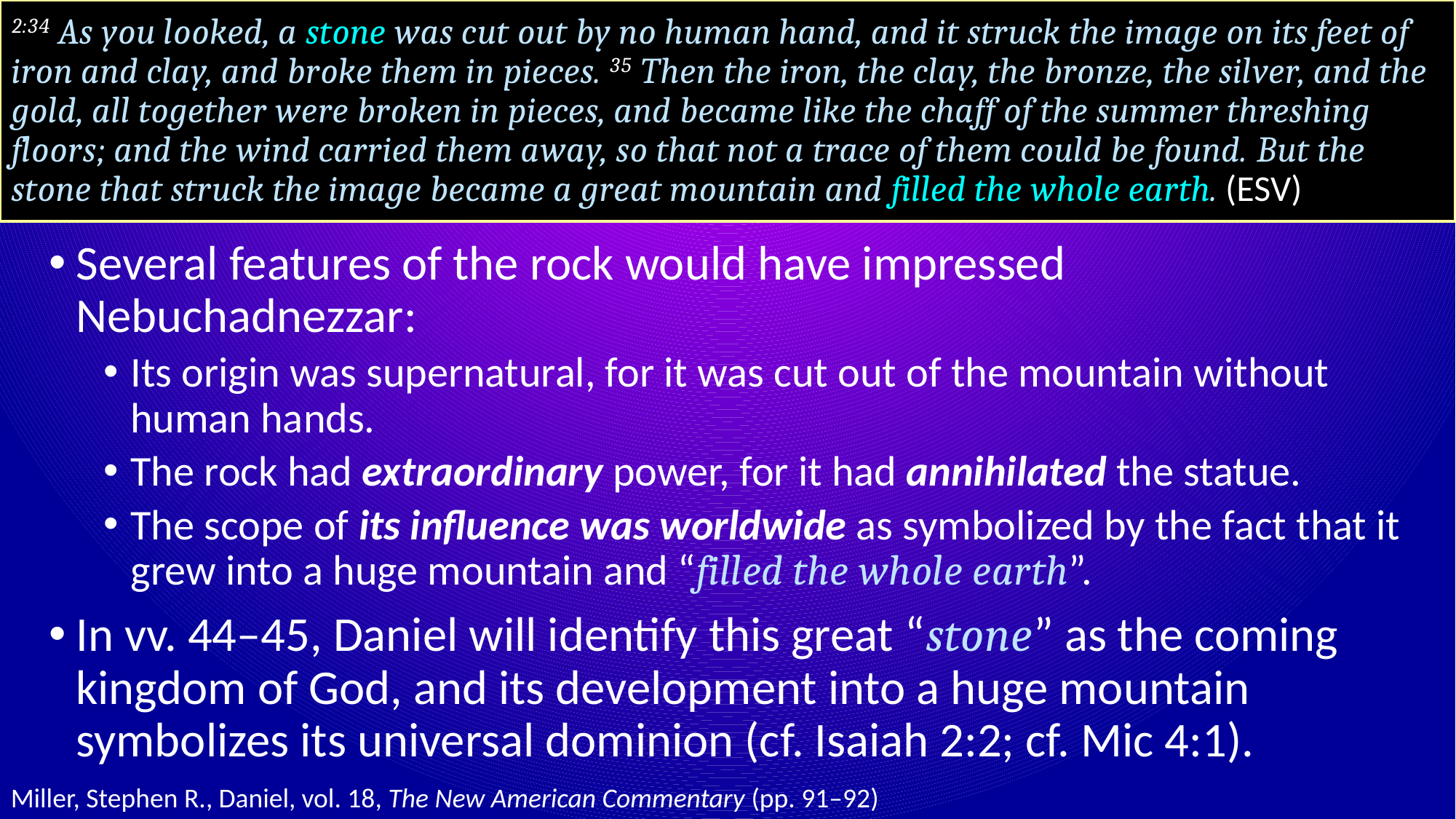

# 2:34 As you looked, a stone was cut out by no human hand, and it struck the image on its feet of iron and clay, and broke them in pieces. 35 Then the iron, the clay, the bronze, the silver, and the gold, all together were broken in pieces, and became like the chaff of the summer threshing floors; and the wind carried them away, so that not a trace of them could be found. But the stone that struck the image became a great mountain and filled the whole earth. (ESV)
Several features of the rock would have impressed Nebuchadnezzar:
Its origin was supernatural, for it was cut out of the mountain without human hands.
The rock had extraordinary power, for it had annihilated the statue.
The scope of its influence was worldwide as symbolized by the fact that it grew into a huge mountain and “filled the whole earth”.
In vv. 44–45, Daniel will identify this great “stone” as the coming kingdom of God, and its development into a huge mountain symbolizes its universal dominion (cf. Isaiah 2:2; cf. Mic 4:1).
Miller, Stephen R., Daniel, vol. 18, The New American Commentary (pp. 91–92)